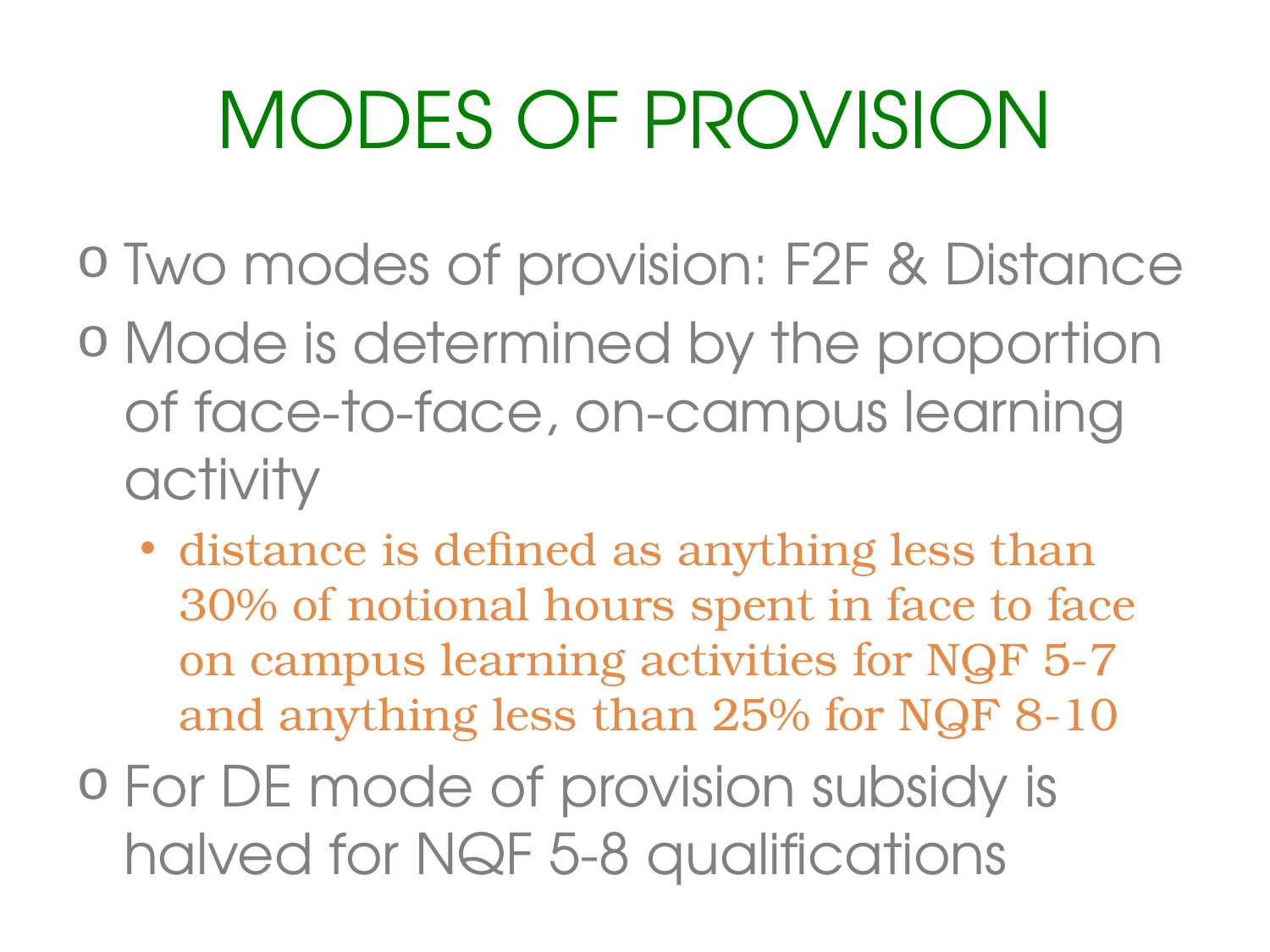

# Modes of provision
Two modes of provision: F2F & Distance
Mode is determined by the proportion of face-to-face, on-campus learning activity
distance is defined as anything less than 30% of notional hours spent in face to face on campus learning activities for NQF 5-7 and anything less than 25% for NQF 8-10
For DE mode of provision subsidy is halved for NQF 5-8 qualifications